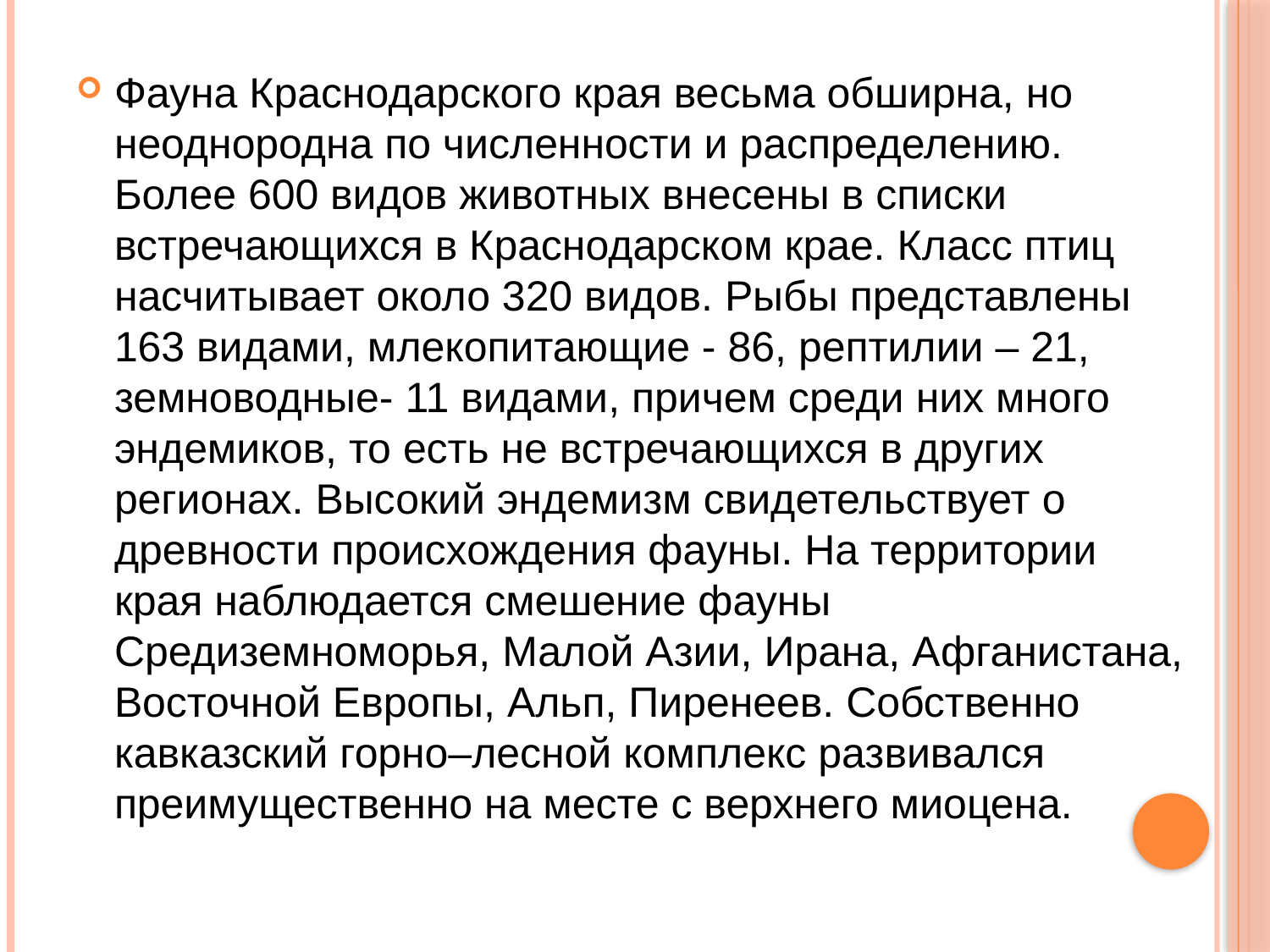

Фауна Краснодарского края весьма обширна, но неоднородна по численности и распределению. Более 600 видов животных внесены в списки встречающихся в Краснодарском крае. Класс птиц насчитывает около 320 видов. Рыбы представлены 163 видами, млекопитающие - 86, рептилии – 21, земноводные- 11 видами, причем среди них много эндемиков, то есть не встречающихся в других регионах. Высокий эндемизм свидетельствует о древности происхождения фауны. На территории края наблюдается смешение фауны Средиземноморья, Малой Азии, Ирана, Афганистана, Восточной Европы, Альп, Пиренеев. Собственно кавказский горно–лесной комплекс развивался преимущественно на месте с верхнего миоцена.